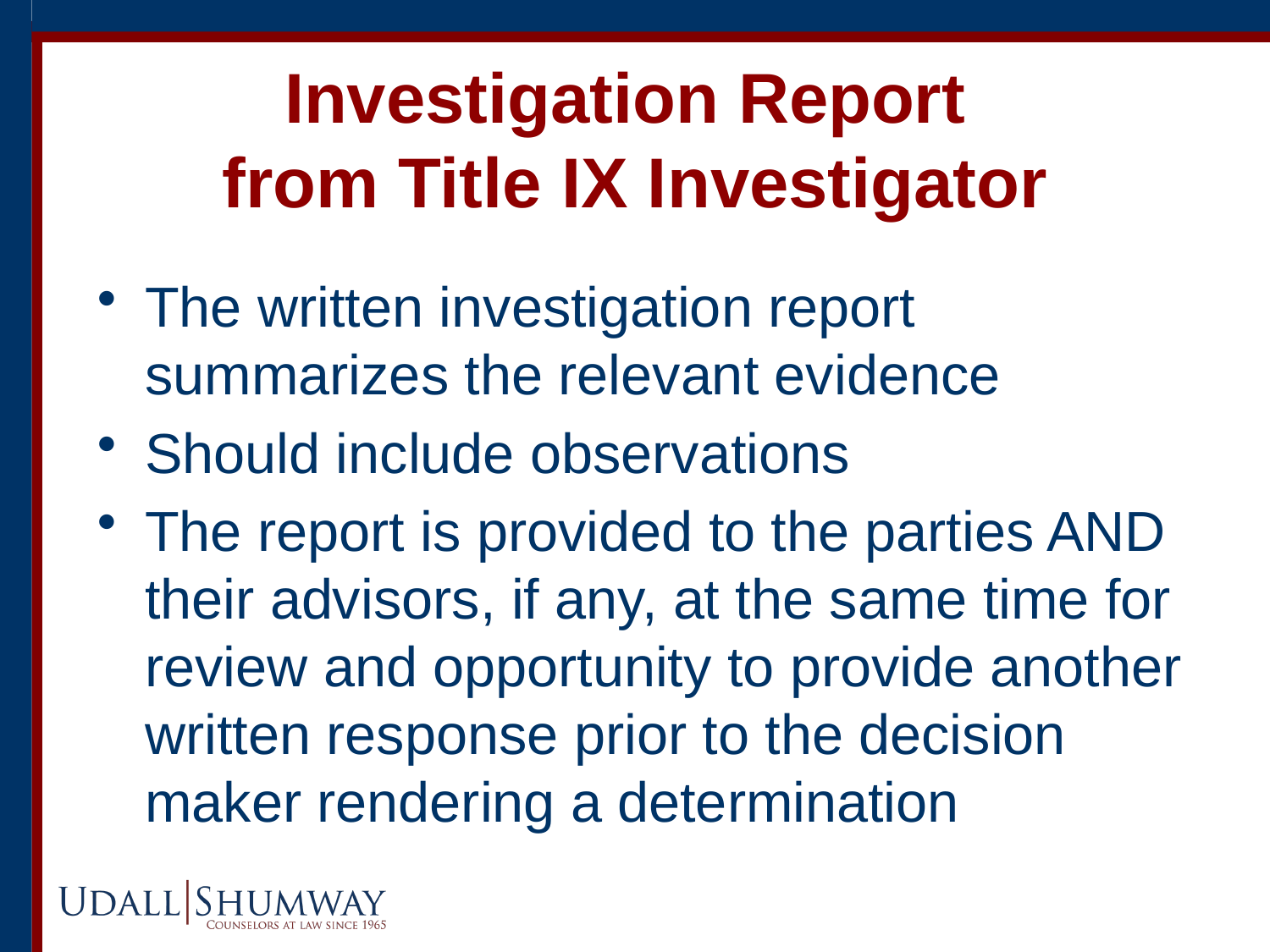

# Investigation Report from Title IX Investigator
The written investigation report summarizes the relevant evidence
Should include observations
The report is provided to the parties AND their advisors, if any, at the same time for review and opportunity to provide another written response prior to the decision maker rendering a determination